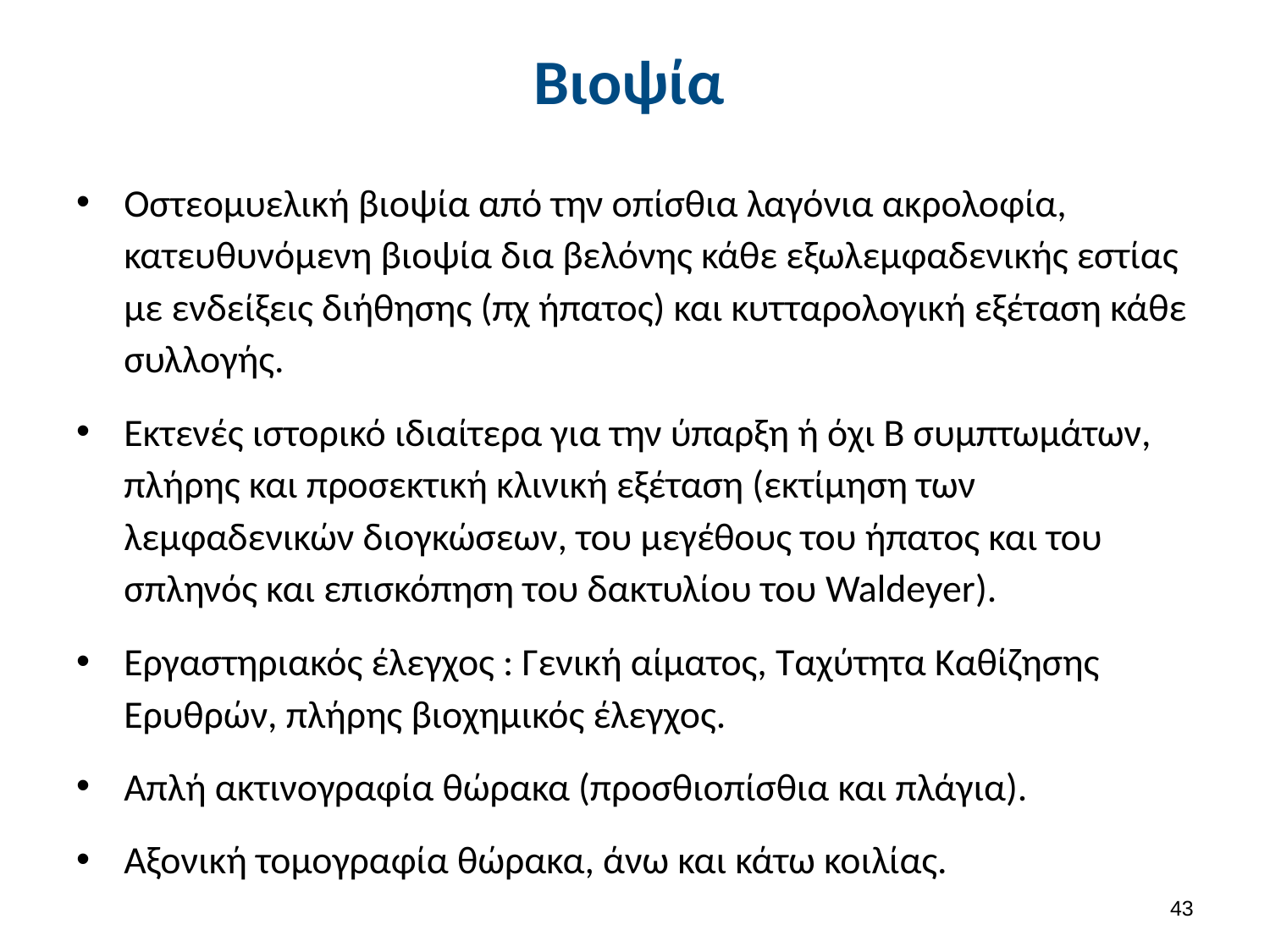

# Βιοψία
Οστεομυελική βιοψία από την οπίσθια λαγόνια ακρολοφία, κατευθυνόμενη βιοψία δια βελόνης κάθε εξωλεμφαδενικής εστίας με ενδείξεις διήθησης (πχ ήπατος) και κυτταρολογική εξέταση κάθε συλλογής.
Εκτενές ιστορικό ιδιαίτερα για την ύπαρξη ή όχι Β συμπτωμάτων, πλήρης και προσεκτική κλινική εξέταση (εκτίμηση των λεμφαδενικών διογκώσεων, του μεγέθους του ήπατος και του σπληνός και επισκόπηση του δακτυλίου του Waldeyer).
Εργαστηριακός έλεγχος : Γενική αίματος, Ταχύτητα Καθίζησης Ερυθρών, πλήρης βιοχημικός έλεγχος.
Απλή ακτινογραφία θώρακα (προσθιοπίσθια και πλάγια).
Αξονική τομογραφία θώρακα, άνω και κάτω κοιλίας.

43